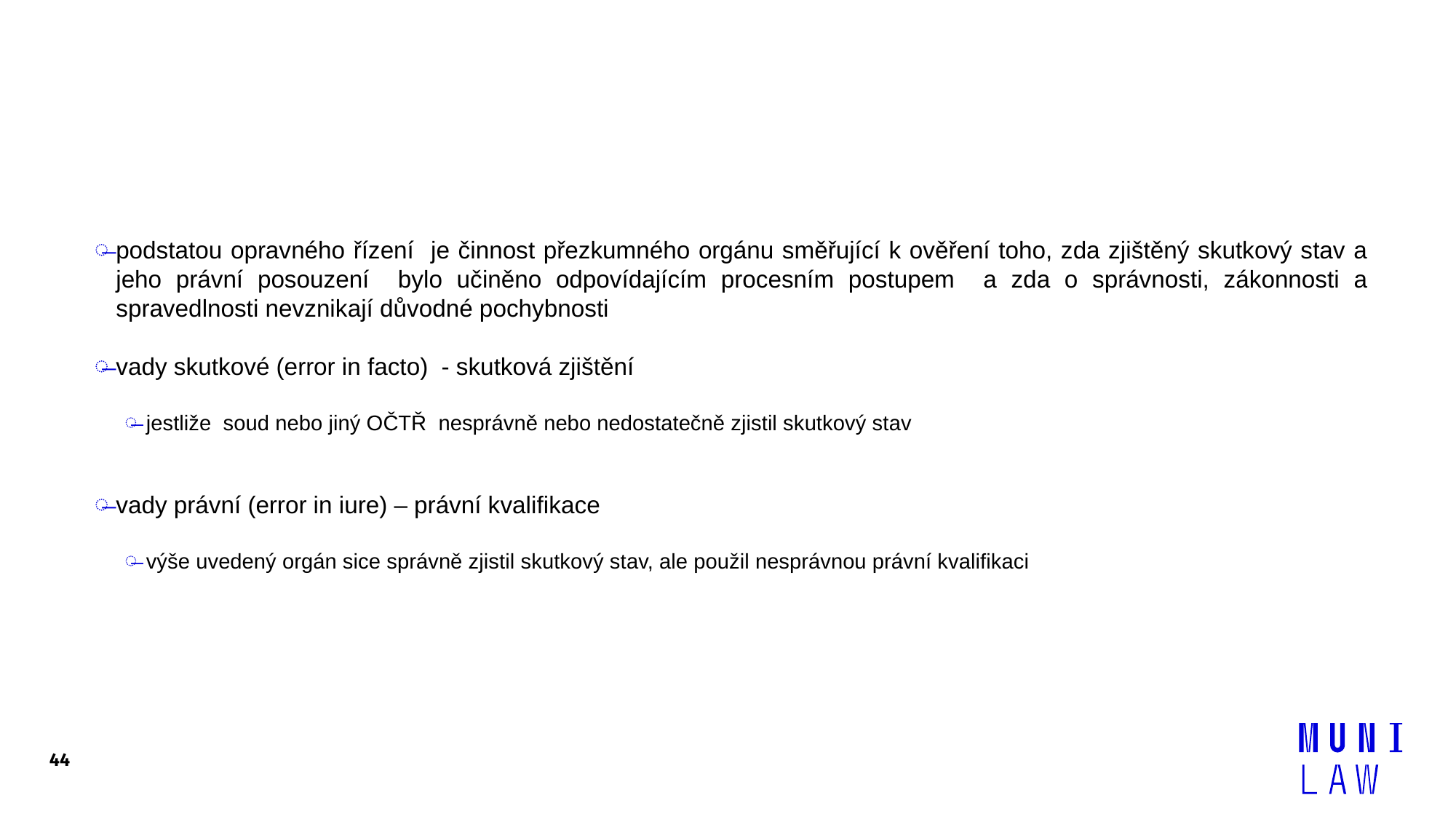

#

podstatou opravného řízení  je činnost přezkumného orgánu směřující k ověření toho, zda zjištěný skutkový stav a jeho právní posouzení  bylo učiněno odpovídajícím procesním postupem  a zda o správnosti, zákonnosti a spravedlnosti nevznikají důvodné pochybnosti

vady skutkové (error in facto)  - skutková zjištění

jestliže  soud nebo jiný OČTŘ  nesprávně nebo nedostatečně zjistil skutkový stav

vady právní (error in iure) – právní kvalifikace

výše uvedený orgán sice správně zjistil skutkový stav, ale použil nesprávnou právní kvalifikaci

44